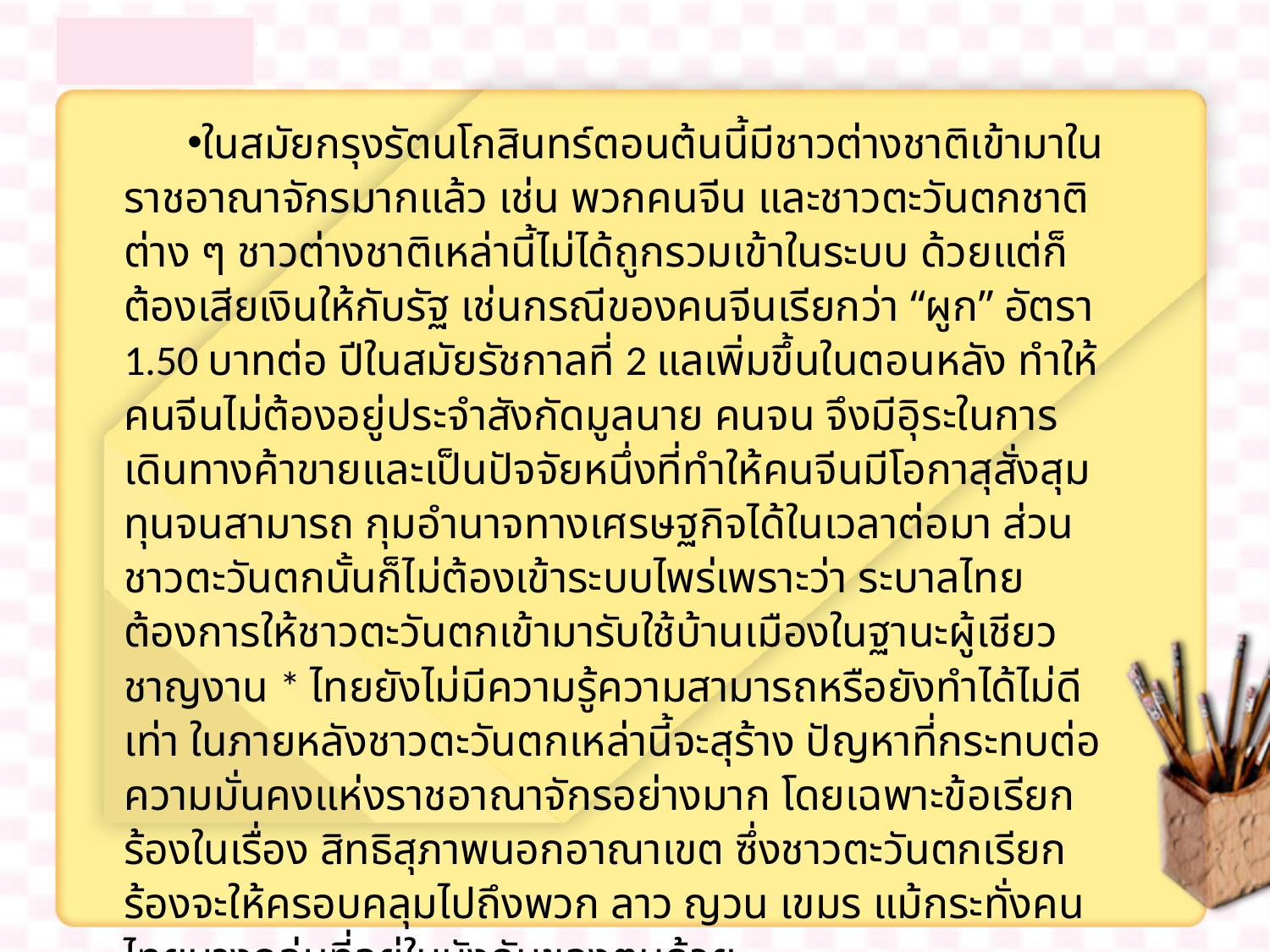

ในสมัยกรุงรัตนโกสินทร์ตอนต้นนี้มีชาวต่างชาติเข้ามาในราชอาณาจักรมากแล้ว เช่น พวกคนจีน และชาวตะวันตกชาติต่าง ๆ ชาวต่างชาติเหล่านี้ไม่ได้ถูกรวมเข้าในระบบ ด้วยแต่ก็ต้องเสียเงินให้กับรัฐ เช่นกรณีของคนจีนเรียกว่า “ผูก” อัตรา 1.50 บาทต่อ ปีในสมัยรัชกาลที่ 2 แลเพิ่มขึ้นในตอนหลัง ทำให้คนจีนไม่ต้องอยู่ประจำสังกัดมูลนาย คนจน จึงมีอิุระในการเดินทางค้าขายและเป็นปัจจัยหนึ่งที่ทำให้คนจีนมีโอกาสุสั่งสุมทุนจนสามารถ กุมอำนาจทางเศรษฐกิจได้ในเวลาต่อมา ส่วนชาวตะวันตกนั้นก็ไม่ต้องเข้าระบบไพร่เพราะว่า ระบาลไทยต้องการให้ชาวตะวันตกเข้ามารับใช้บ้านเมืองในฐานะผู้เชียวชาญงาน * ไทยยังไม่มีความรู้ความสามารถหรือยังทำได้ไม่ดีเท่า ในภายหลังชาวตะวันตกเหล่านี้จะสุร้าง ปัญหาที่กระทบต่อความมั่นคงแห่งราชอาณาจักรอย่างมาก โดยเฉพาะข้อเรียกร้องในเรื่อง สิทธิสุภาพนอกอาณาเขต ซึ่งชาวตะวันตกเรียกร้องจะให้ครอบคลุมไปถึงพวก ลาว ญวน เขมร แม้กระทั่งคนไทยบางกลุ่มที่อยู่ในบังคับของตนด้วย
สวนคนต่างด้าวที่เข้าระบบไพร่ก็มีเช่น พวก ชาวลาว ชาวญวน ชาวเขมร ชาว แขก ชาวมอญ ที่อพยพเข้ามาพึ่งพระบรมโพธิสุมภาร หรือเป็นเชลยศึกถูกกวาดต้อนมา